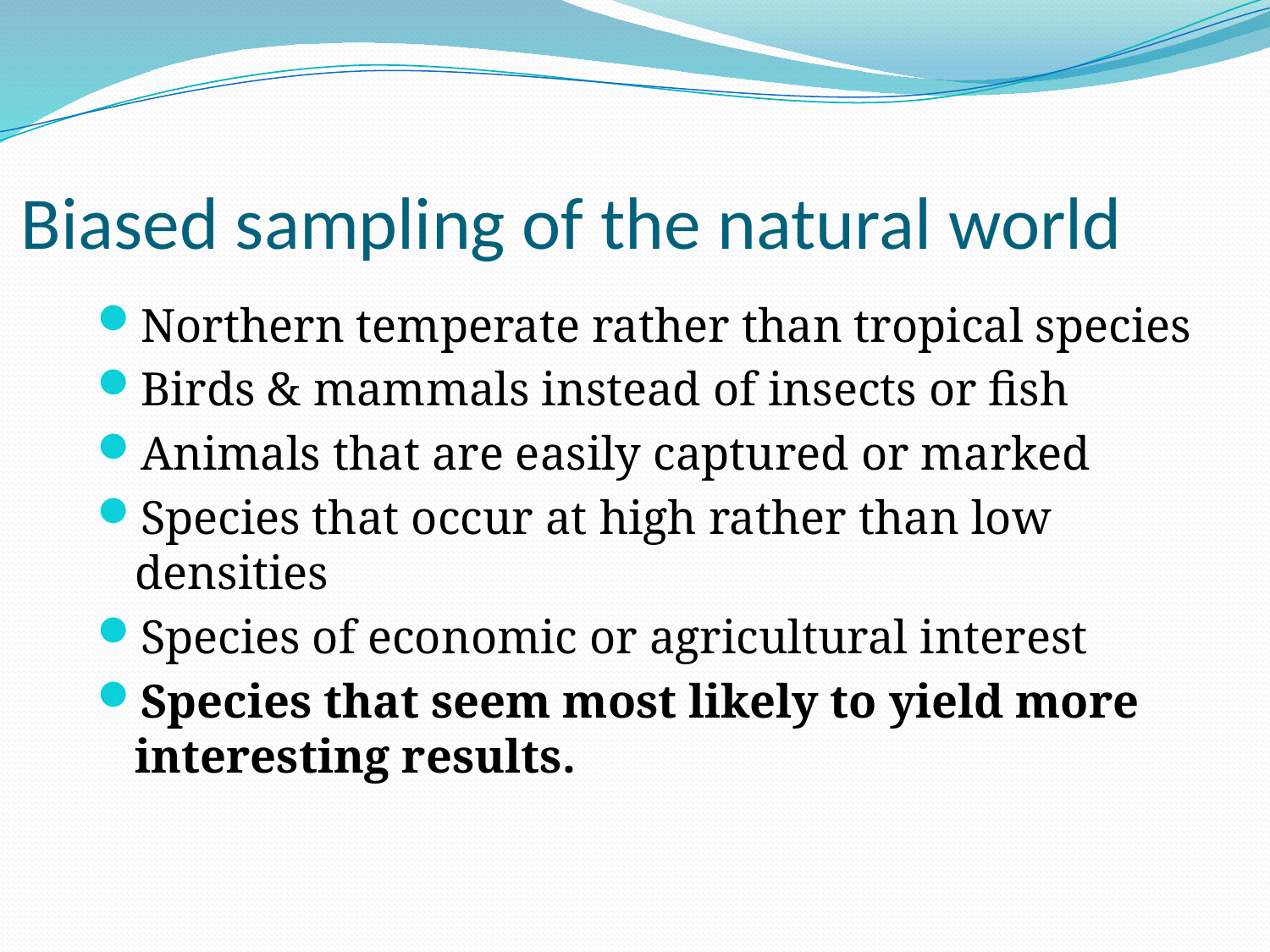

# Biased sampling of the natural world

Northern temperate rather than tropical species
Birds & mammals instead of insects or fish
Animals that are easily captured or marked
Species that occur at high rather than low densities
Species of economic or agricultural interest
Species that seem most likely to yield more interesting results.